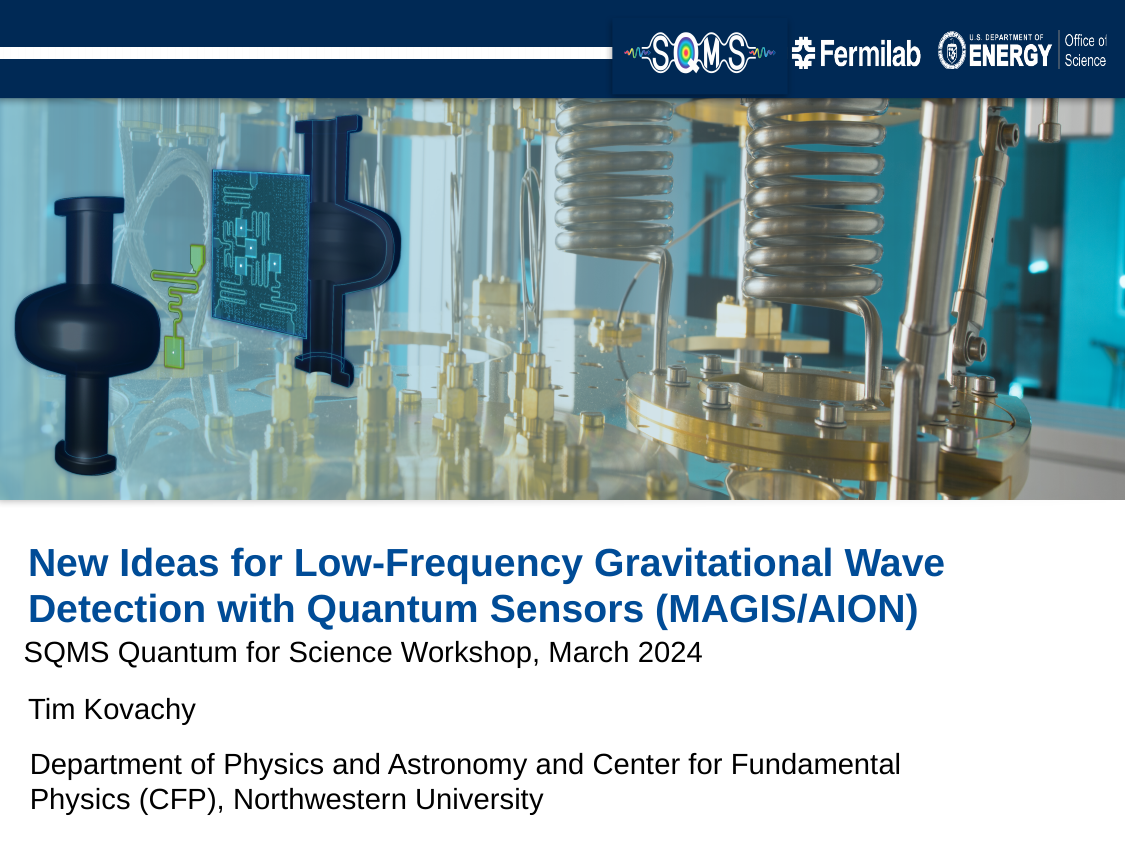

New Ideas for Low-Frequency Gravitational Wave Detection with Quantum Sensors (MAGIS/AION)
SQMS Quantum for Science Workshop, March 2024
Tim Kovachy
Department of Physics and Astronomy and Center for Fundamental Physics (CFP), Northwestern University